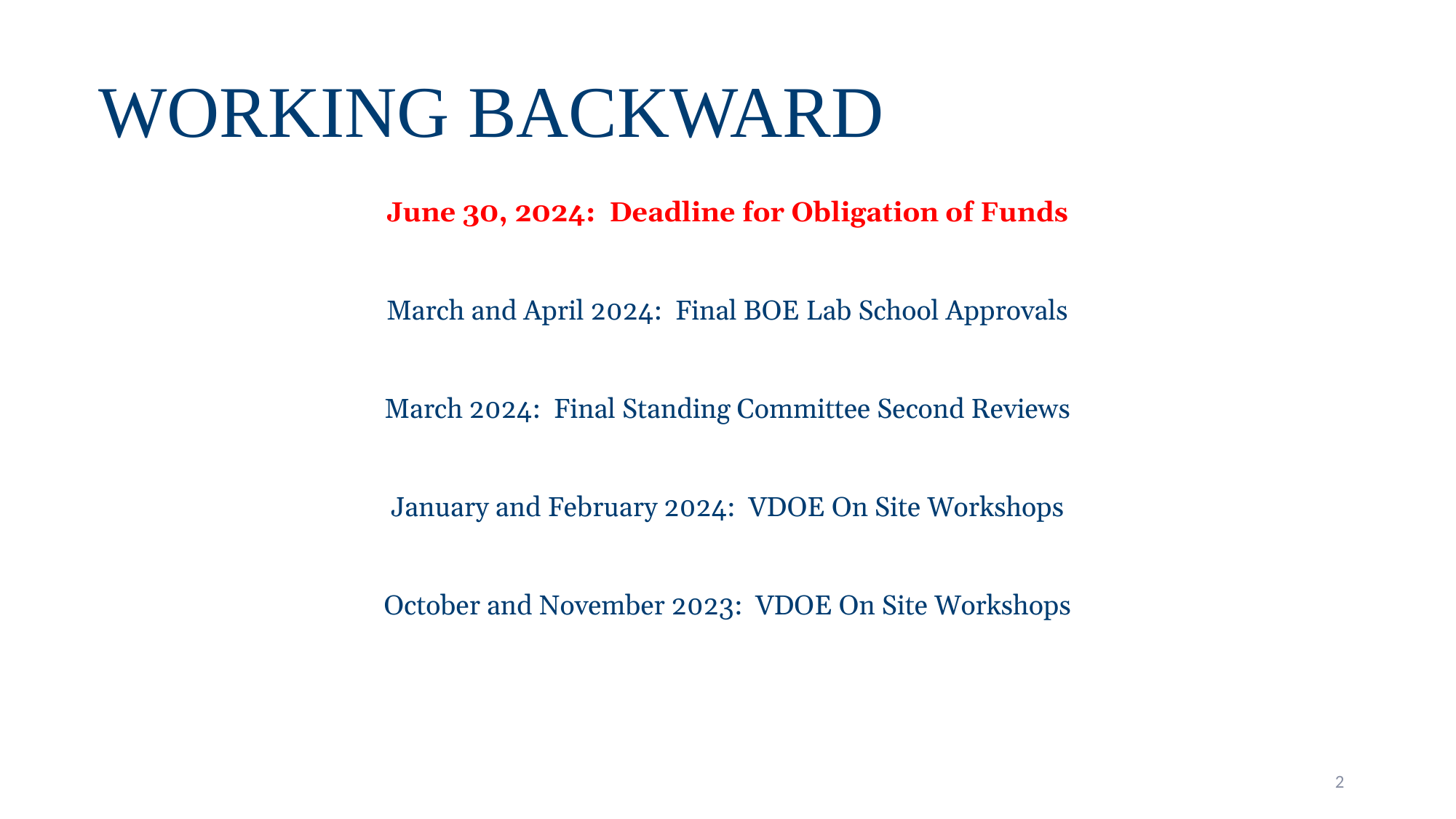

# Working Backward
June 30, 2024:  Deadline for Obligation of Funds

March and April 2024:  Final BOE Lab School Approvals

March 2024:  Final Standing Committee Second Reviews

January and February 2024:  VDOE On Site Workshops

October and November 2023:  VDOE On Site Workshops
2